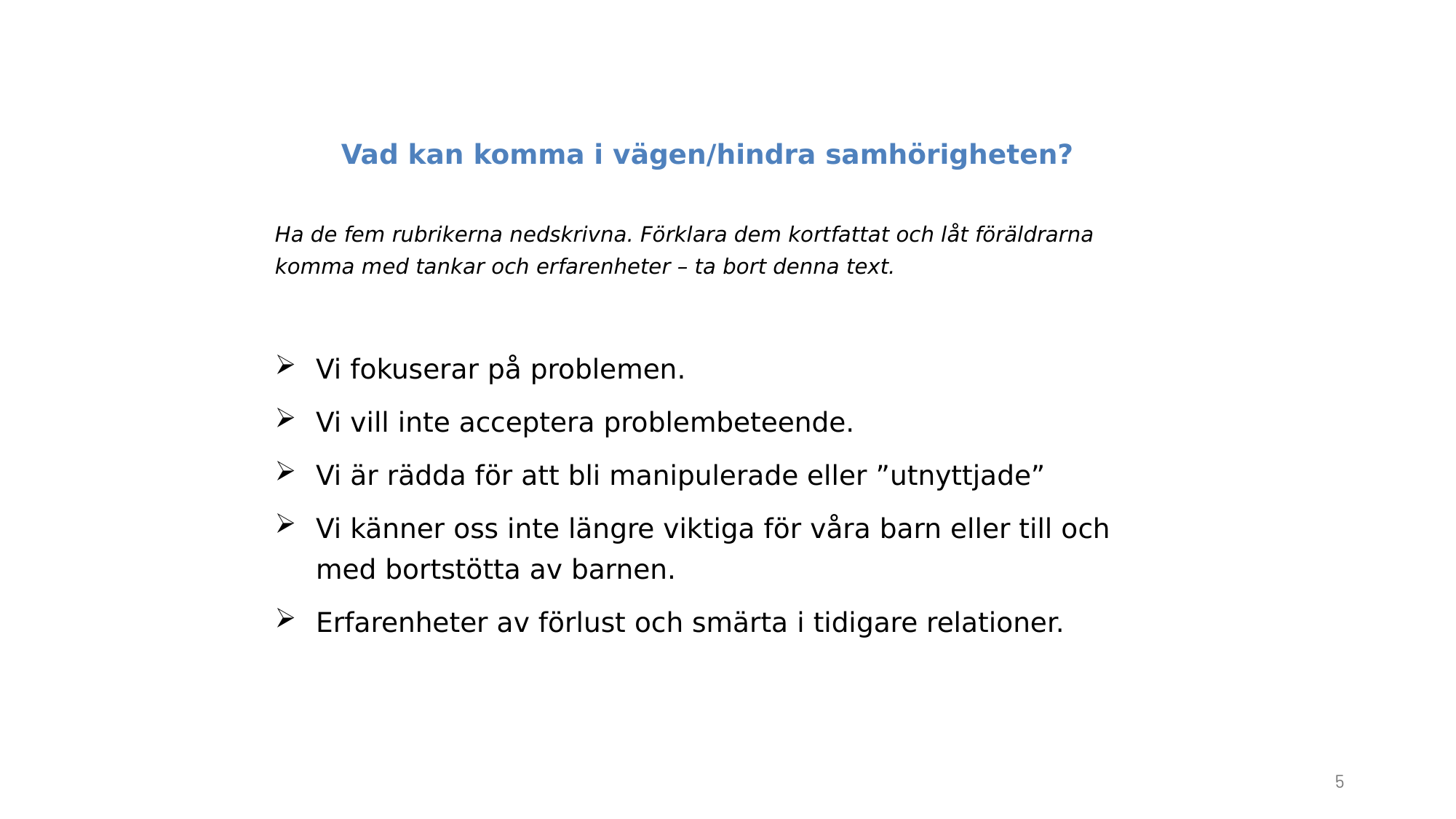

Vad kan komma i vägen/hindra samhörigheten?

Ha de fem rubrikerna nedskrivna. Förklara dem kortfattat och låt föräldrarna komma med tankar och erfarenheter – ta bort denna text.

Vi fokuserar på problemen.
Vi vill inte acceptera problembeteende.
Vi är rädda för att bli manipulerade eller ”utnyttjade”
Vi känner oss inte längre viktiga för våra barn eller till och med bortstötta av barnen.
Erfarenheter av förlust och smärta i tidigare relationer.
5